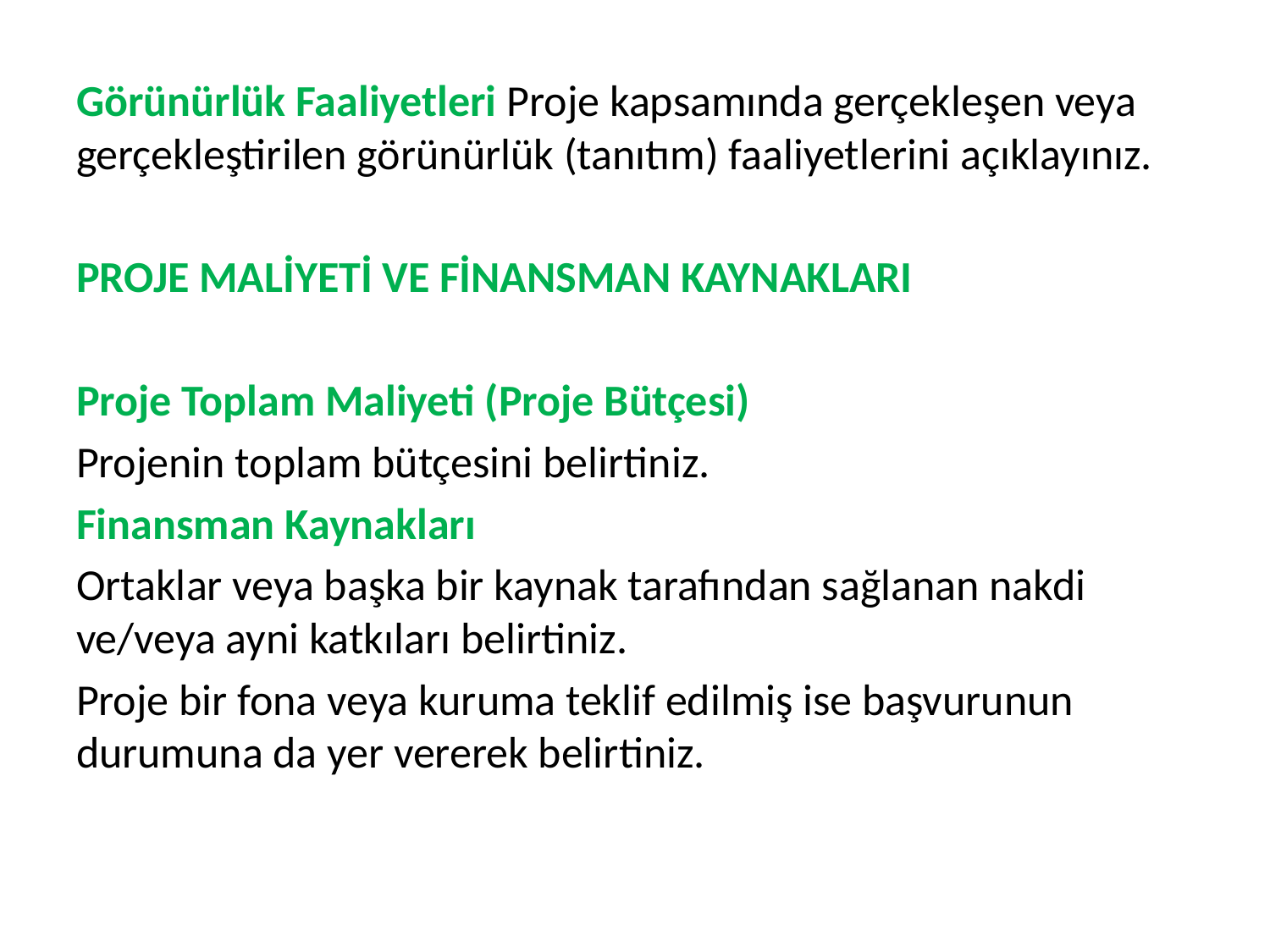

Görünürlük Faaliyetleri Proje kapsamında gerçekleşen veya gerçekleştirilen görünürlük (tanıtım) faaliyetlerini açıklayınız.

PROJE MALİYETİ VE FİNANSMAN KAYNAKLARI

Proje Toplam Maliyeti (Proje Bütçesi)
Projenin toplam bütçesini belirtiniz.
Finansman Kaynakları
Ortaklar veya başka bir kaynak tarafından sağlanan nakdi ve/veya ayni katkıları belirtiniz.
Proje bir fona veya kuruma teklif edilmiş ise başvurunun durumuna da yer vererek belirtiniz.